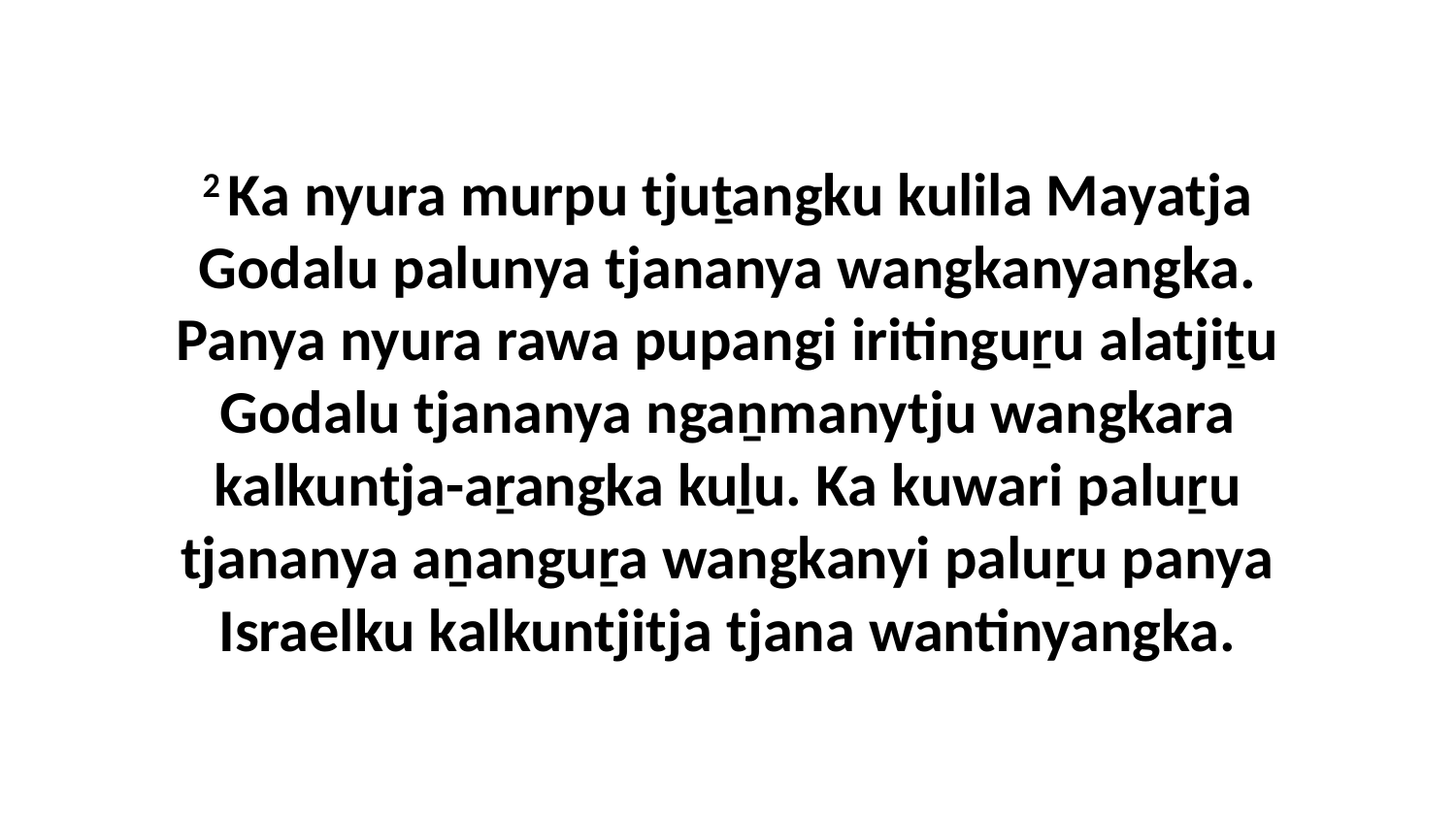

2 Ka nyura murpu tjuṯangku kulila Mayatja Godalu palunya tjananya wangkanyangka. Panya nyura rawa pupangi iritinguṟu alatjiṯu Godalu tjananya ngaṉmanytju wangkara kalkuntja-aṟangka kuḻu. Ka kuwari paluṟu tjananya aṉanguṟa wangkanyi paluṟu panya Israelku kalkuntjitja tjana wantinyangka.